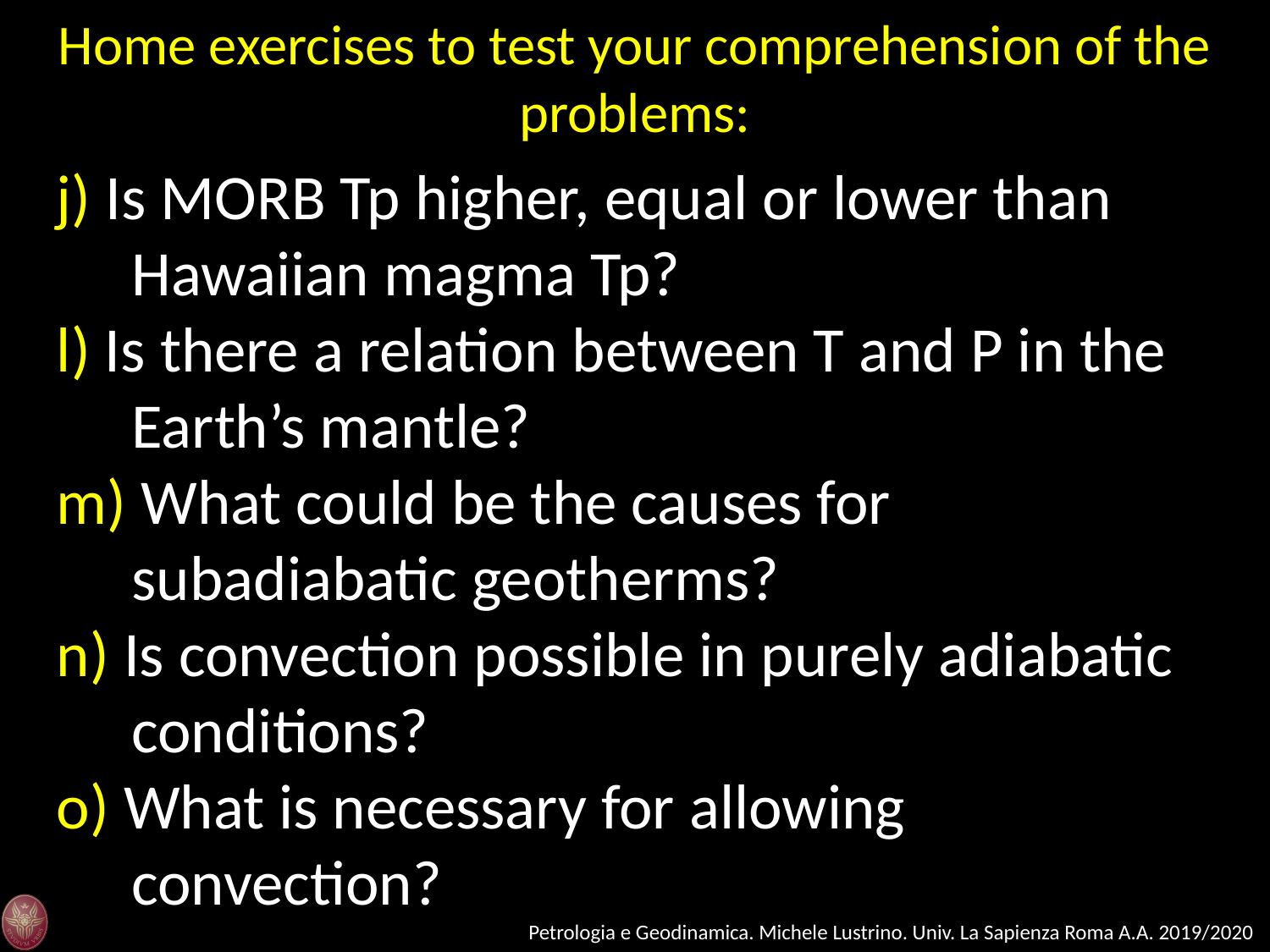

Home exercises to test your comprehension of the problems:
j) Is MORB Tp higher, equal or lower than Hawaiian magma Tp?
l) Is there a relation between T and P in the Earth’s mantle?
m) What could be the causes for subadiabatic geotherms?
n) Is convection possible in purely adiabatic conditions?
o) What is necessary for allowing convection?